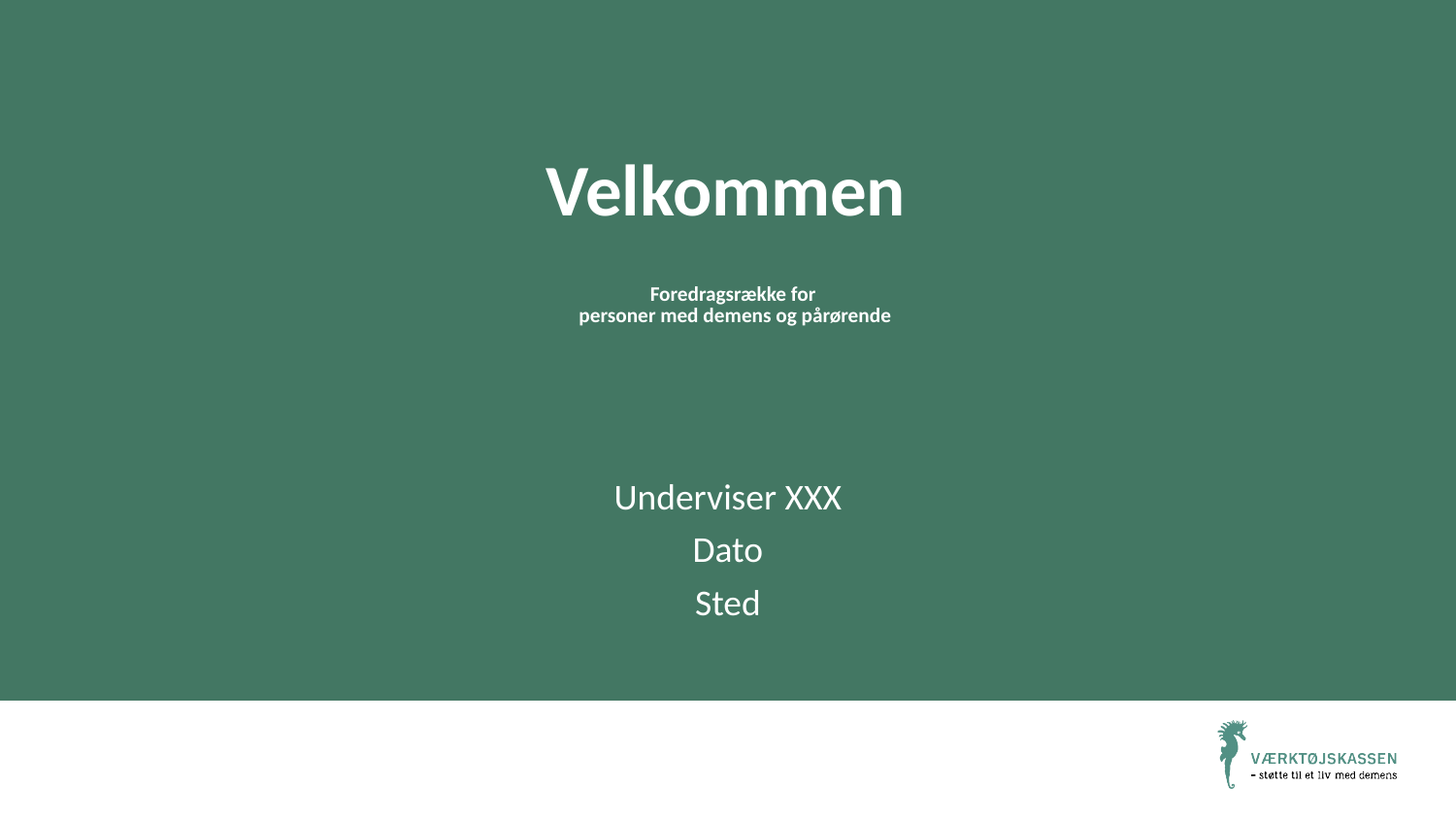

Velkommen
# Foredragsrække for personer med demens og pårørende
Underviser XXX
Dato
Sted